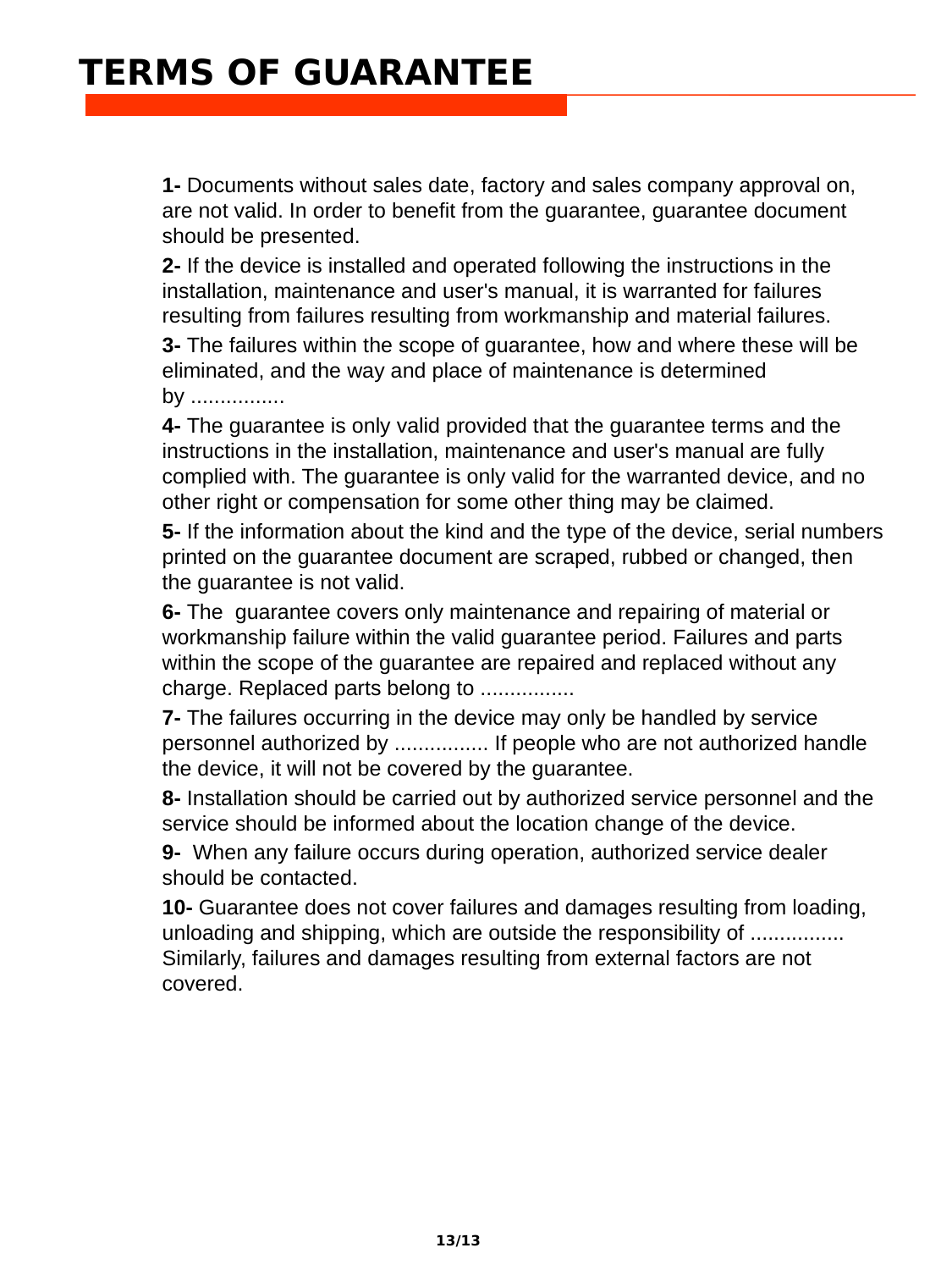

# TERMS OF GUARANTEE

	1- Documents without sales date, factory and sales company approval on, are not valid. In order to benefit from the guarantee, guarantee document should be presented.
	2- If the device is installed and operated following the instructions in the installation, maintenance and user's manual, it is warranted for failures resulting from failures resulting from workmanship and material failures.
	3- The failures within the scope of guarantee, how and where these will be eliminated, and the way and place of maintenance is determined by ................
	4- The guarantee is only valid provided that the guarantee terms and the instructions in the installation, maintenance and user's manual are fully complied with. The guarantee is only valid for the warranted device, and no other right or compensation for some other thing may be claimed.
	5- If the information about the kind and the type of the device, serial numbers printed on the guarantee document are scraped, rubbed or changed, then the guarantee is not valid.
	6- The  guarantee covers only maintenance and repairing of material or workmanship failure within the valid guarantee period. Failures and parts within the scope of the guarantee are repaired and replaced without any charge. Replaced parts belong to ................
	7- The failures occurring in the device may only be handled by service personnel authorized by ................ If people who are not authorized handle the device, it will not be covered by the guarantee.
	8- Installation should be carried out by authorized service personnel and the service should be informed about the location change of the device.
	9-  When any failure occurs during operation, authorized service dealer should be contacted.
	10- Guarantee does not cover failures and damages resulting from loading, unloading and shipping, which are outside the responsibility of ................ Similarly, failures and damages resulting from external factors are not covered.

13/13